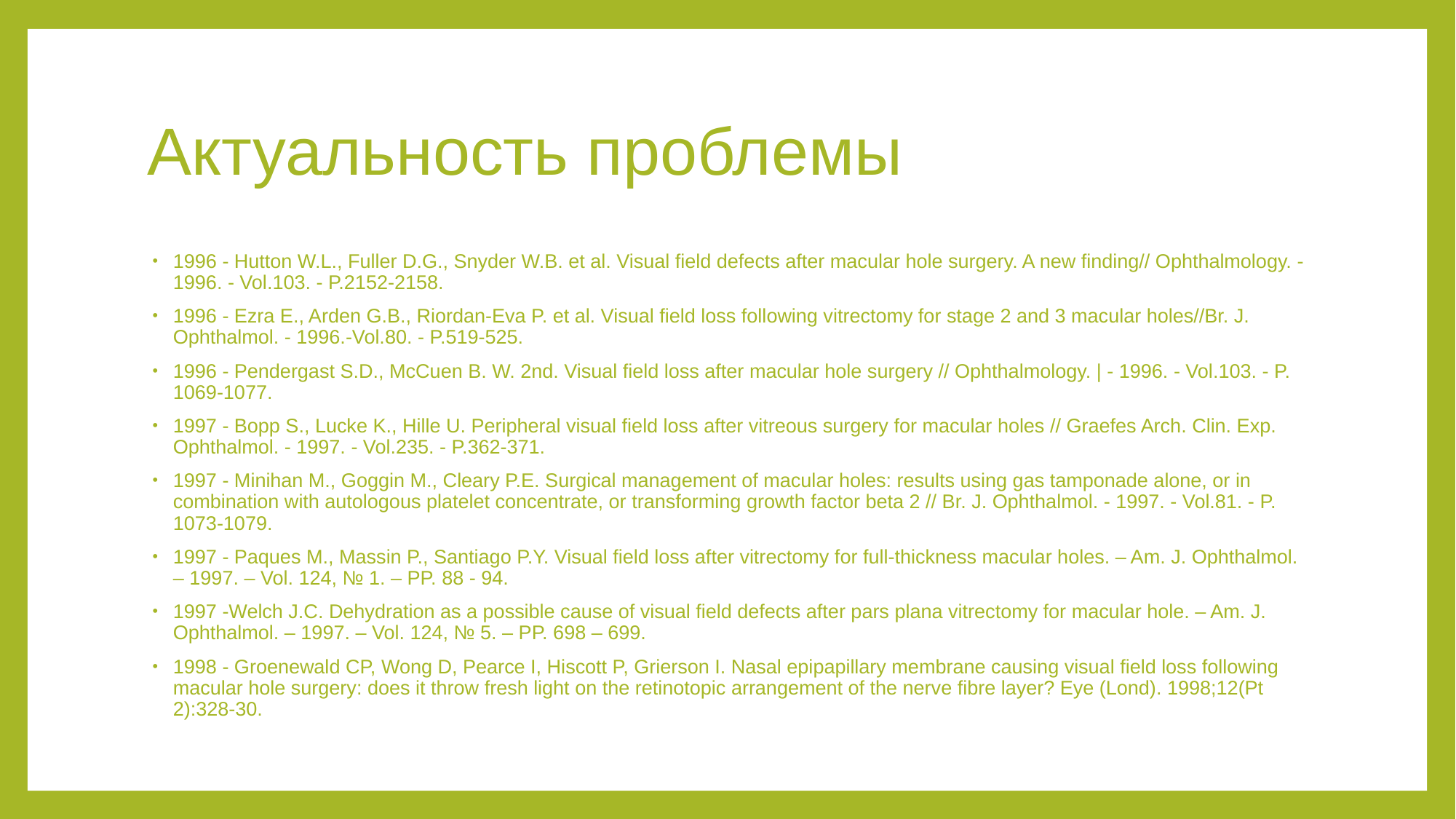

# Актуальность проблемы
1996 - Hutton W.L., Fuller D.G., Snyder W.B. et al. Visual field defects after macular hole surgery. A new finding// Ophthalmology. - 1996. - Vol.103. - P.2152-2158.
1996 - Ezra E., Arden G.B., Riordan-Eva P. et al. Visual field loss following vitrectomy for stage 2 and 3 macular holes//Br. J. Ophthalmol. - 1996.-Vol.80. - P.519-525.
1996 - Pendergast S.D., McCuen B. W. 2nd. Visual field loss after macular hole surgery // Ophthalmology. | - 1996. - Vol.103. - P. 1069-1077.
1997 - Bopp S., Lucke K., Hille U. Peripheral visual field loss after vitreous surgery for macular holes // Graefes Arch. Clin. Exp. Ophthalmol. - 1997. - Vol.235. - P.362-371.
1997 - Minihan M., Goggin M., Cleary P.E. Surgical management of macular holes: results using gas tamponade alone, or in combination with autologous platelet concentrate, or transforming growth factor beta 2 // Br. J. Ophthalmol. - 1997. - Vol.81. - P. 1073-1079.
1997 - Paques M., Massin P., Santiago P.Y. Visual field loss after vitrectomy for full-thickness macular holes. – Am. J. Ophthalmol. – 1997. – Vol. 124, № 1. – PP. 88 - 94.
1997 -Welch J.C. Dehydration as a possible cause of visual field defects after pars plana vitrectomy for macular hole. – Am. J. Ophthalmol. – 1997. – Vol. 124, № 5. – PP. 698 – 699.
1998 - Groenewald CP, Wong D, Pearce I, Hiscott P, Grierson I. Nasal epipapillary membrane causing visual field loss following macular hole surgery: does it throw fresh light on the retinotopic arrangement of the nerve fibre layer? Eye (Lond). 1998;12(Pt 2):328-30.